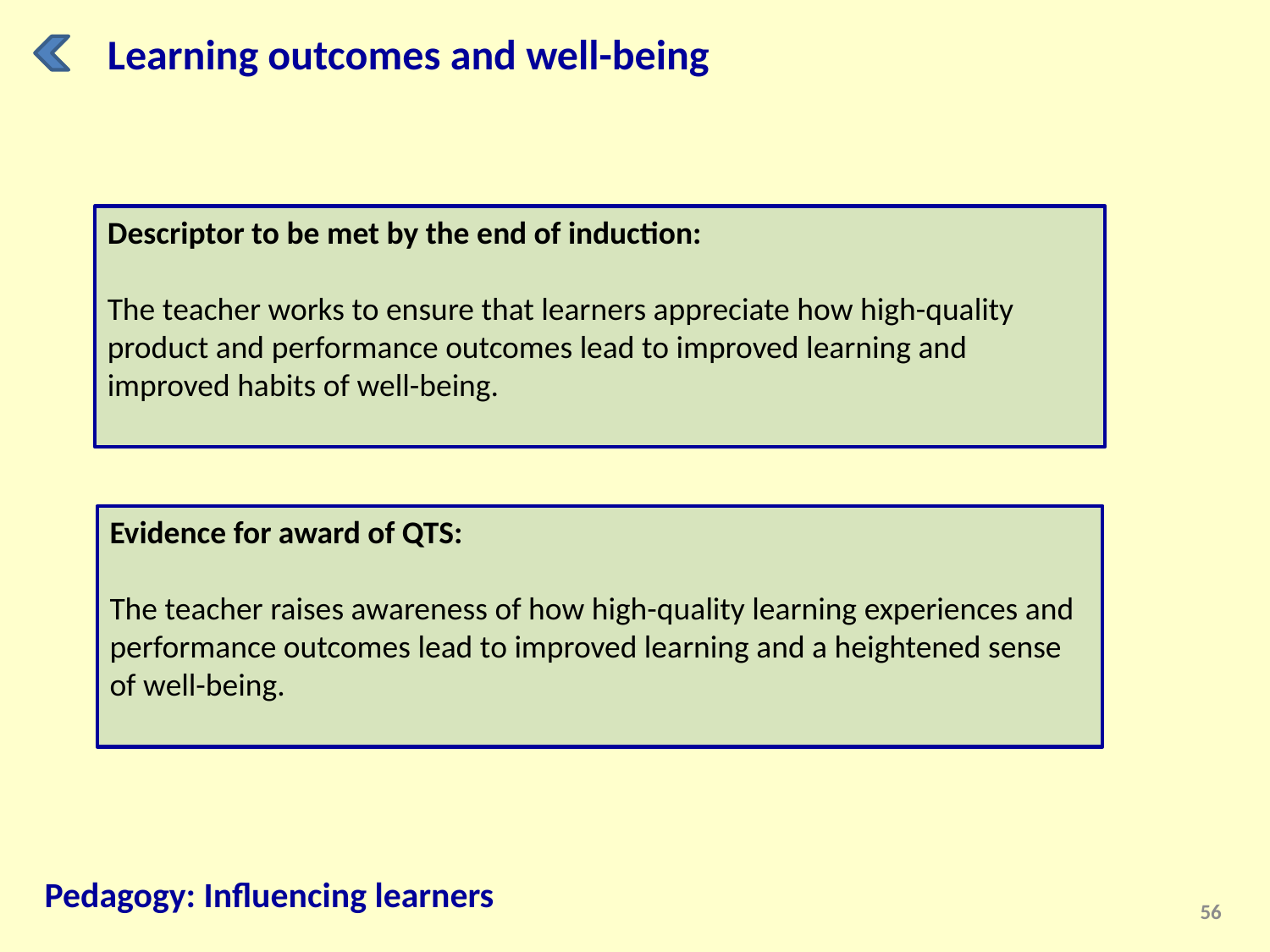

Learning outcomes and well-being

Descriptor to be met by the end of induction:

The teacher works to ensure that learners appreciate how high-quality product and performance outcomes lead to improved learning and improved habits of well-being.

Evidence for award of QTS:

The teacher raises awareness of how high-quality learning experiences and performance outcomes lead to improved learning and a heightened sense of well-being.

Pedagogy: Influencing learners
56